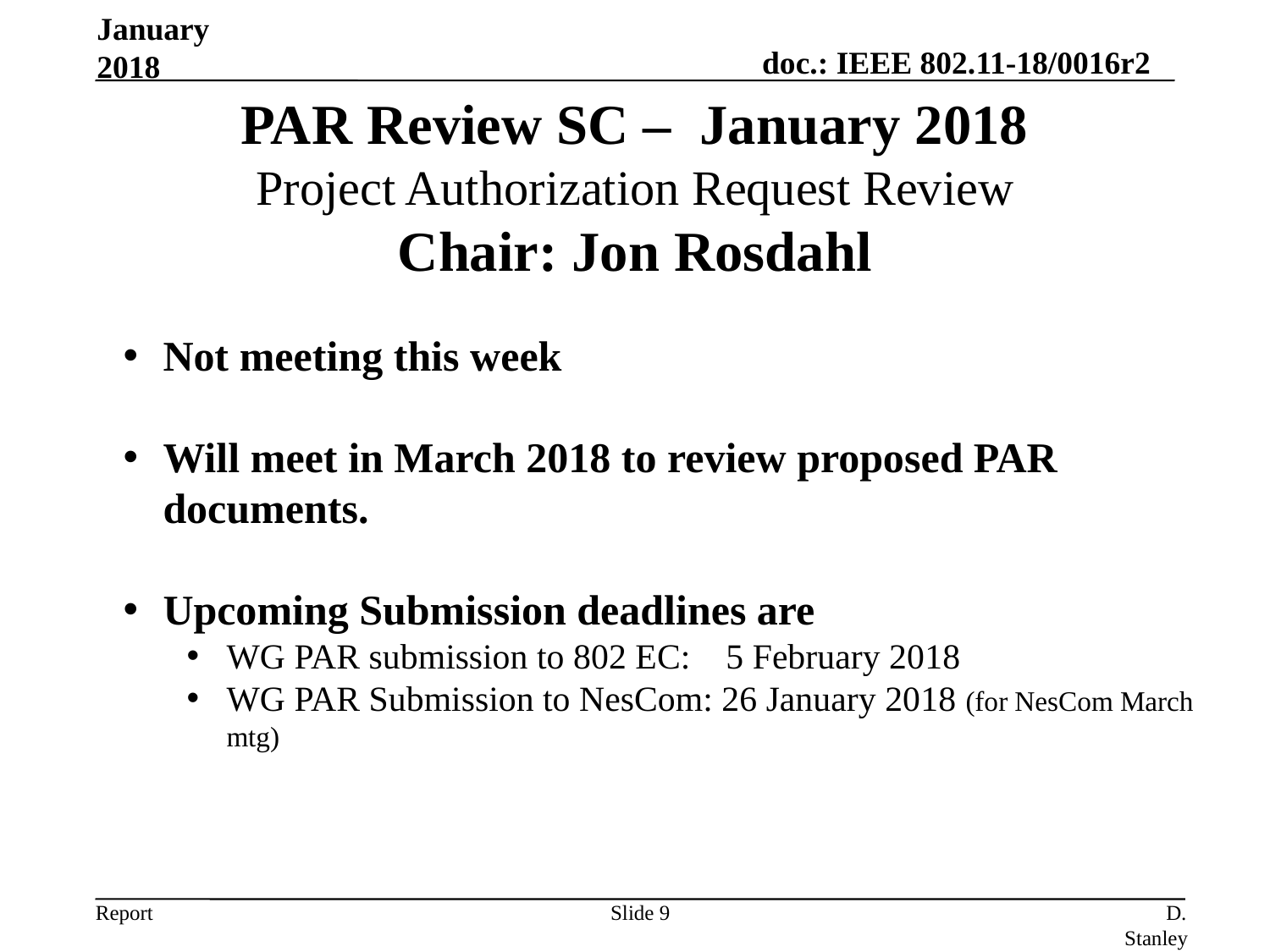

January 2018

PAR Review SC –  January 2018
Project Authorization Request Review
Chair: Jon Rosdahl
Not meeting this week

Will meet in March 2018 to review proposed PAR documents.

Upcoming Submission deadlines are
WG PAR submission to 802 EC:    5 February 2018
WG PAR Submission to NesCom: 26 January 2018 (for NesCom March mtg)

Slide 9
D. Stanley, HP Enterprise